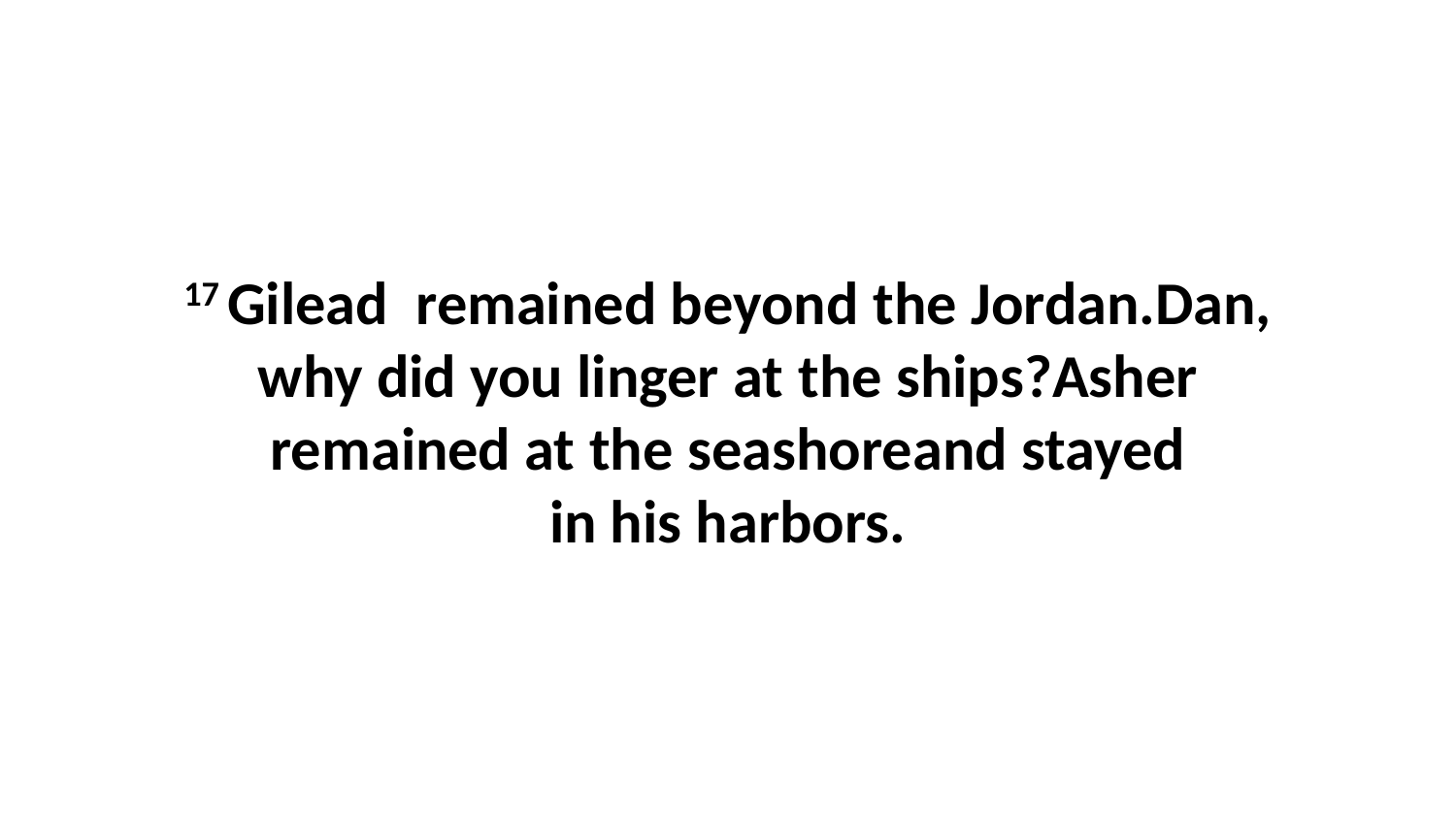

17 Gilead  remained beyond the Jordan.Dan, why did you linger at the ships?Asher remained at the seashoreand stayed in his harbors.